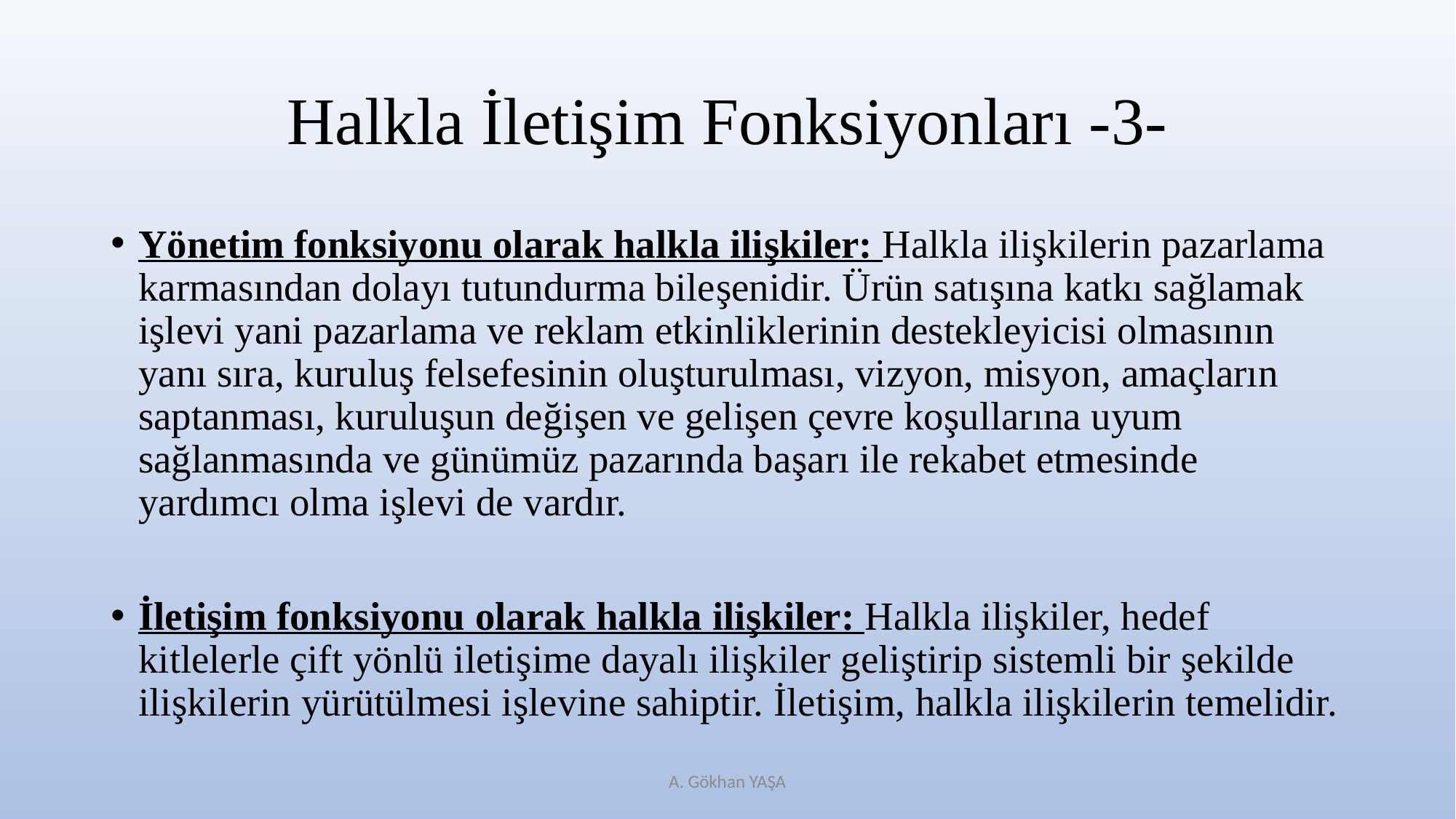

# Halkla İletişim Fonksiyonları -3-
Yönetim fonksiyonu olarak halkla ilişkiler: Halkla ilişkilerin pazarlama karmasından dolayı tutundurma bileşenidir. Ürün satışına katkı sağlamak işlevi yani pazarlama ve reklam etkinliklerinin destekleyicisi olmasının yanı sıra, kuruluş felsefesinin oluşturulması, vizyon, misyon, amaçların saptanması, kuruluşun değişen ve gelişen çevre koşullarına uyum sağlanmasında ve günümüz pazarında başarı ile rekabet etmesinde yardımcı olma işlevi de vardır.

İletişim fonksiyonu olarak halkla ilişkiler: Halkla ilişkiler, hedef kitlelerle çift yönlü iletişime dayalı ilişkiler geliştirip sistemli bir şekilde ilişkilerin yürütülmesi işlevine sahiptir. İletişim, halkla ilişkilerin temelidir.
A. Gökhan YAŞA